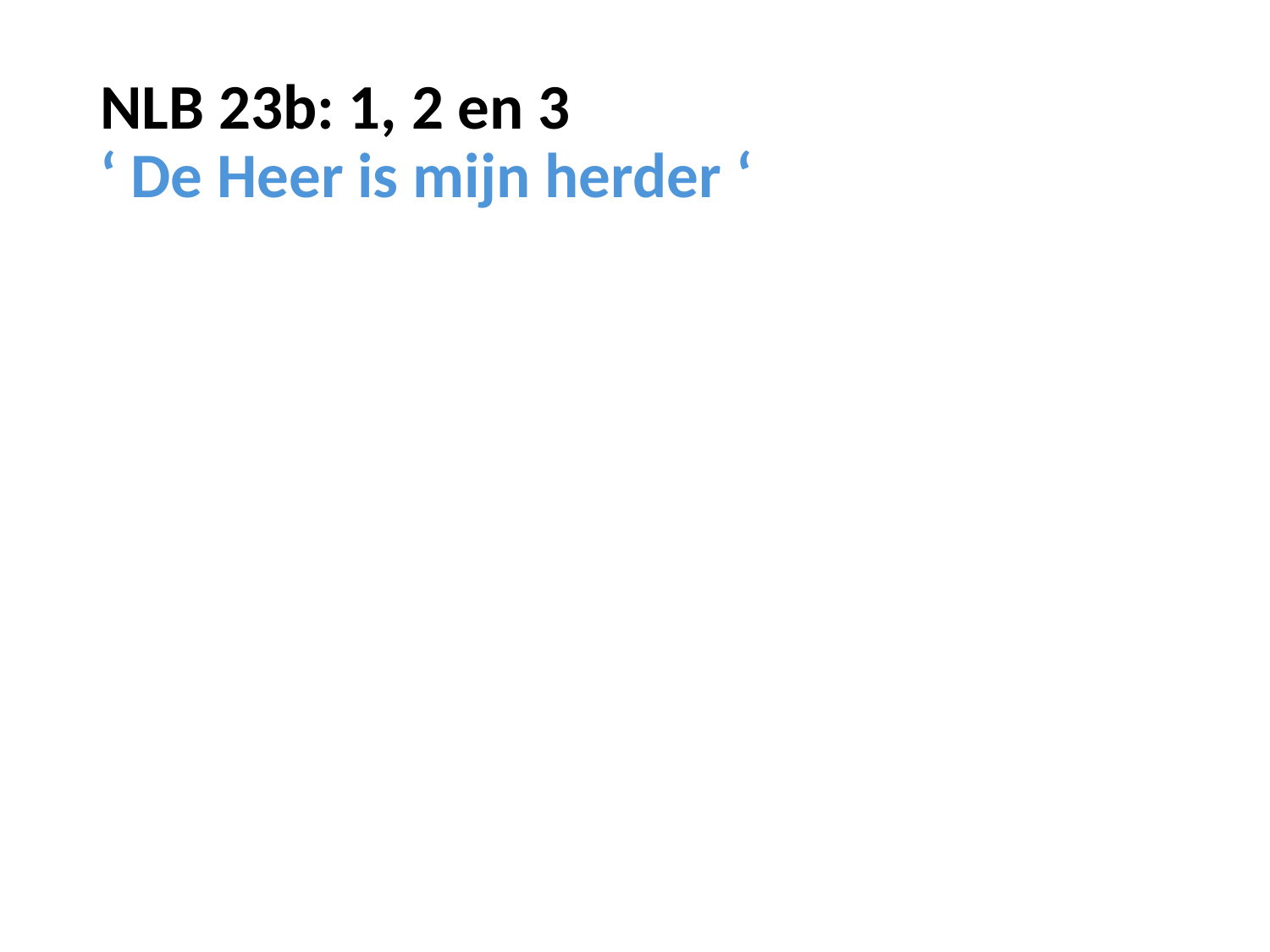

# NLB 23b: 1, 2 en 3 ‘ De Heer is mijn herder ‘